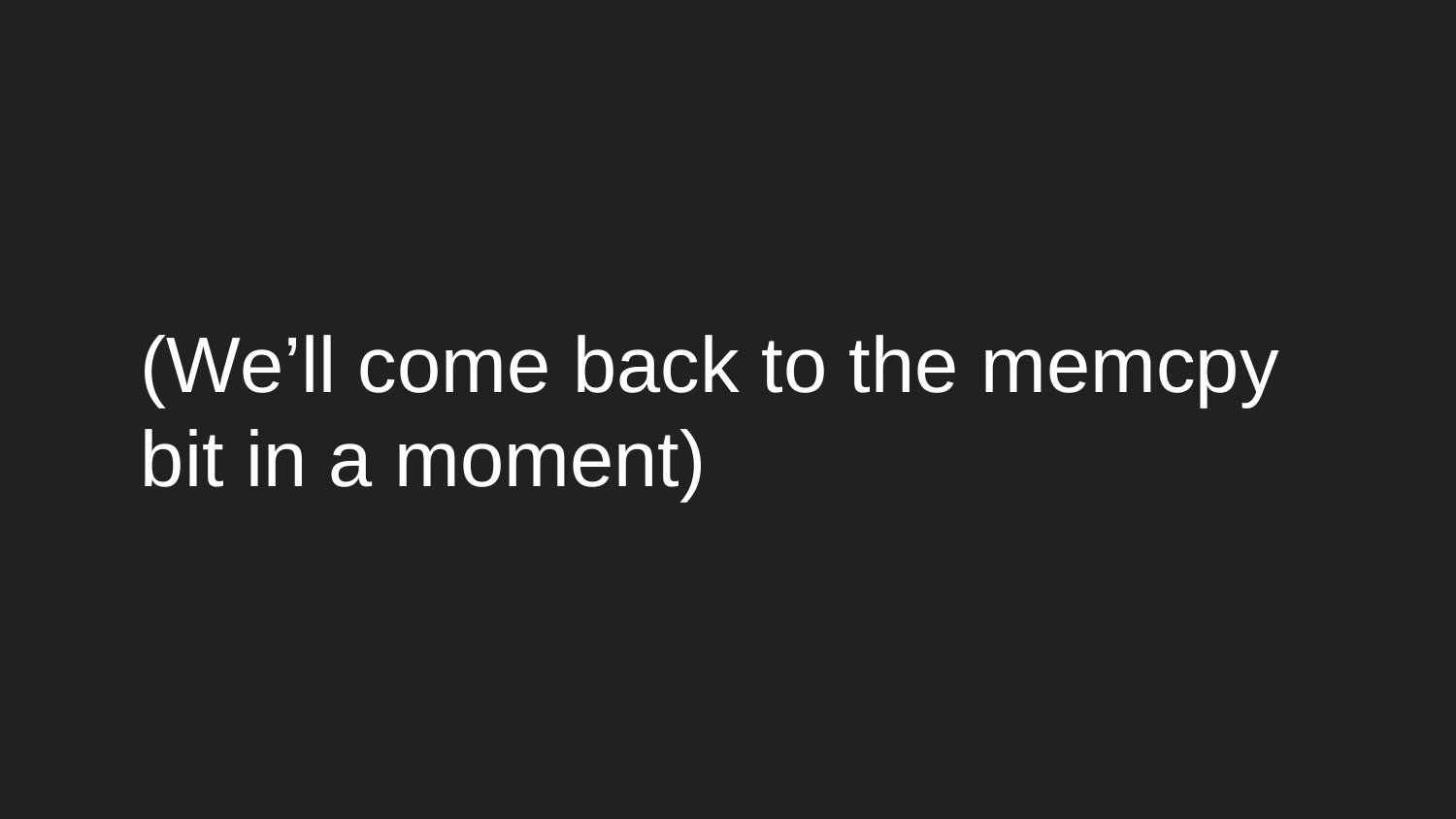

(We’ll come back to the memcpy bit in a moment)